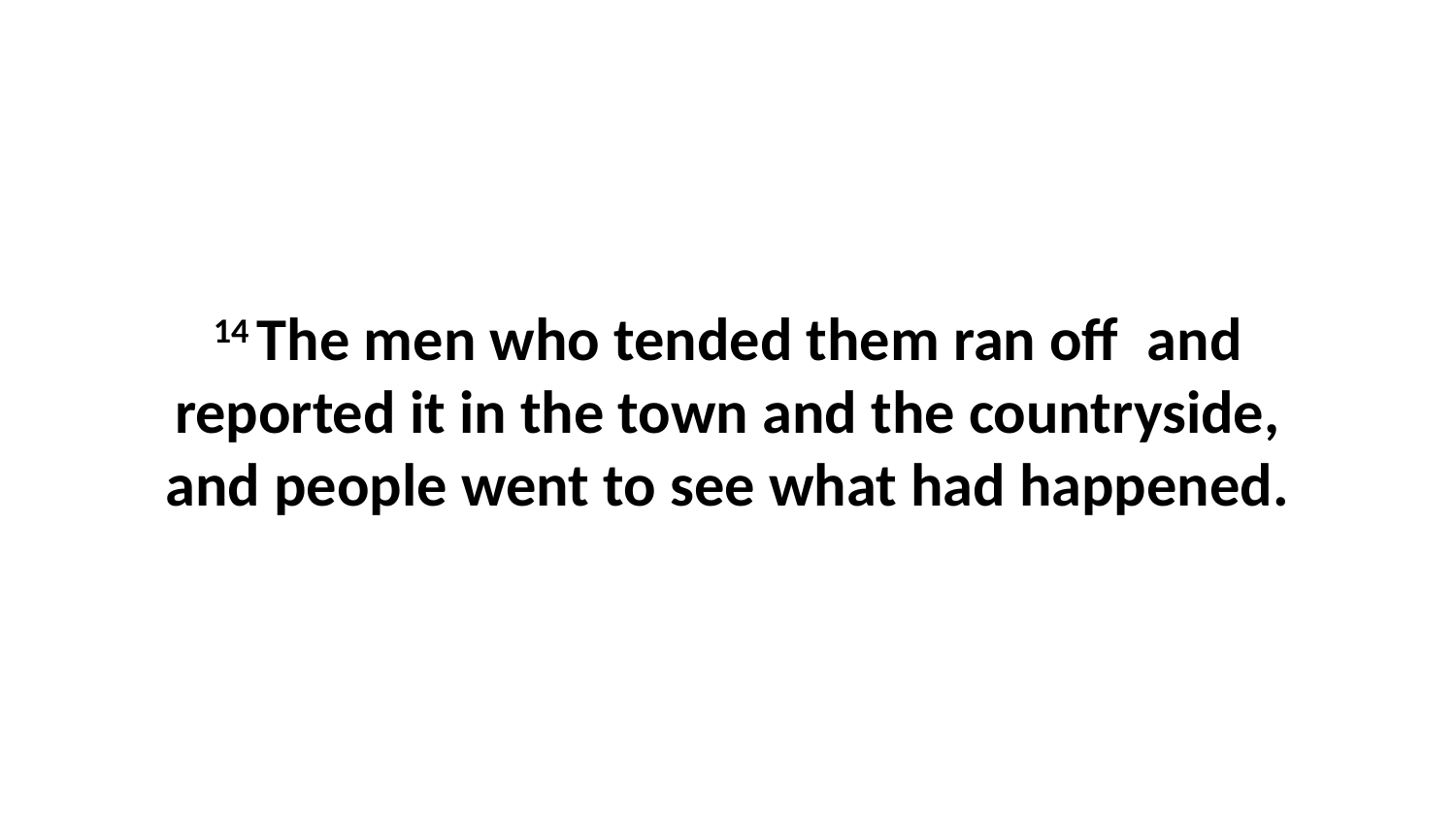

14 The men who tended them ran off  and reported it in the town and the countryside, and people went to see what had happened.